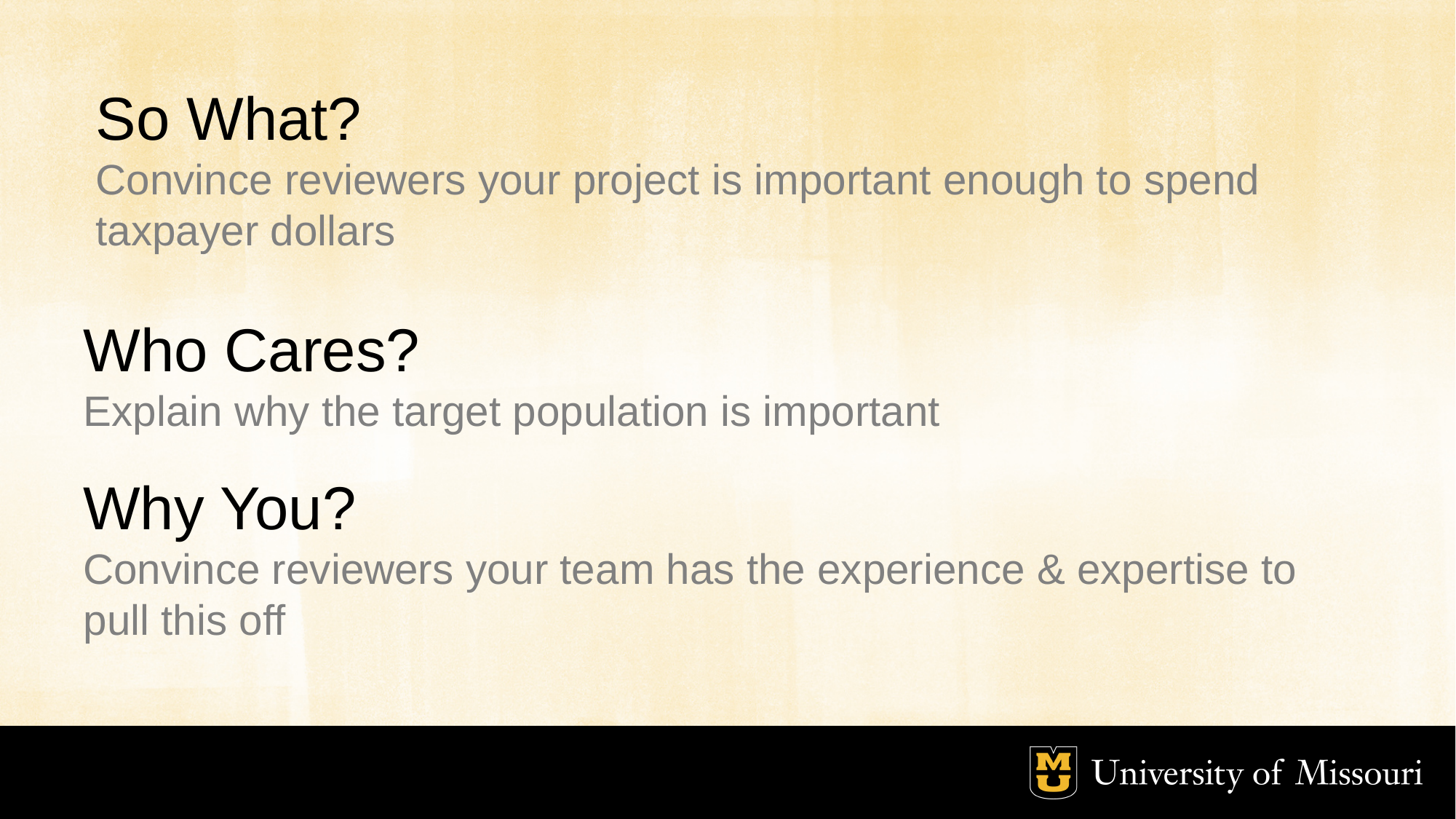

So What?
Convince reviewers your project is important enough to spend taxpayer dollars
Who Cares?
Explain why the target population is important
Why You?
Convince reviewers your team has the experience & expertise to pull this off